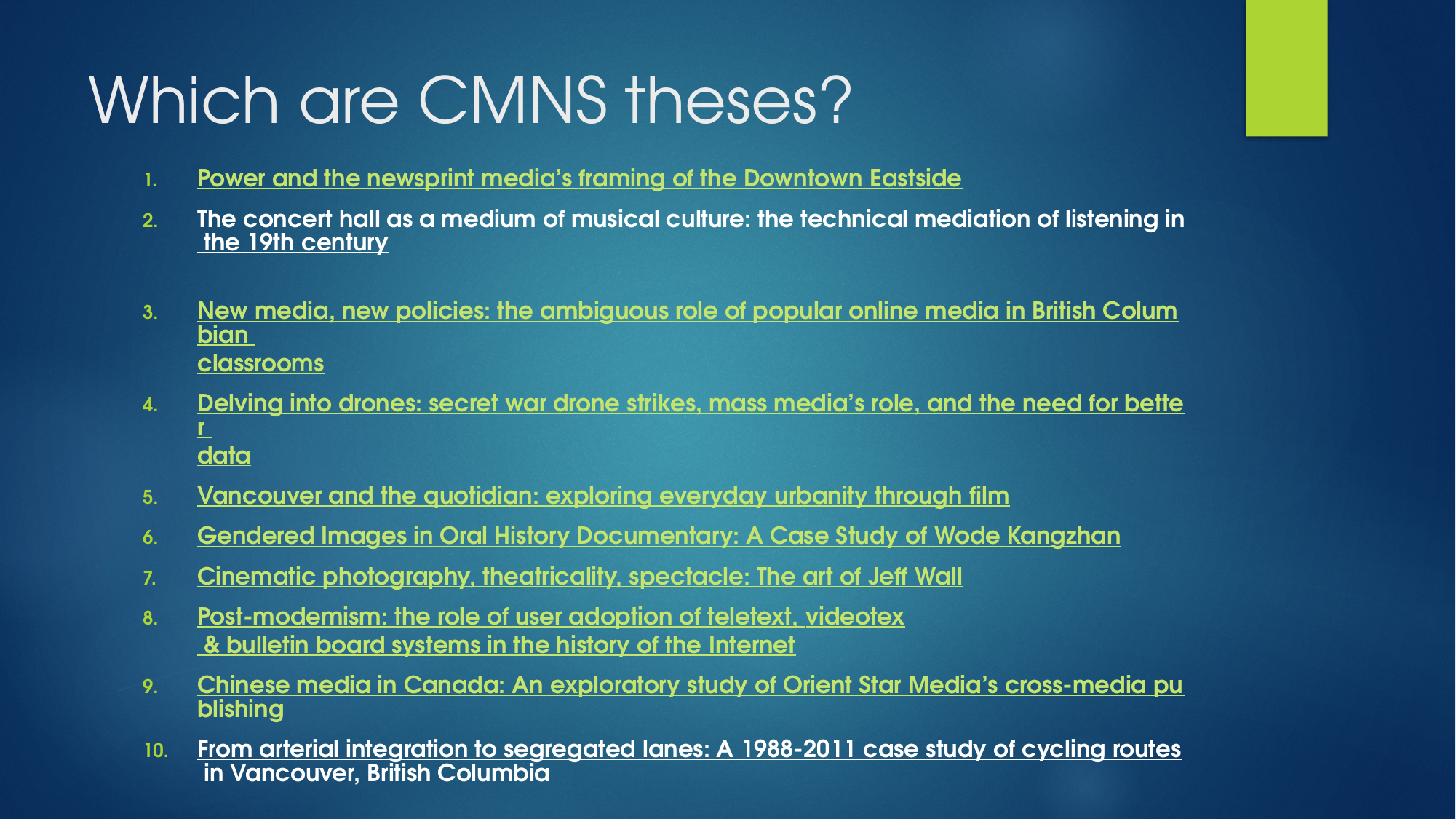

# Which are CMNS theses?
Power and the newsprint media’s framing of the Downtown Eastside
The concert hall as a medium of musical culture: the technical mediation of listening in the 19th century
New media, new policies: the ambiguous role of popular online media in British Columbian classrooms
Delving into drones: secret war drone strikes, mass media’s role, and the need for better data
Vancouver and the quotidian: exploring everyday urbanity through film
Gendered Images in Oral History Documentary: A Case Study of Wode Kangzhan
Cinematic photography, theatricality, spectacle: The art of Jeff Wall
Post-modemism: the role of user adoption of teletext, videotex & bulletin board systems in the history of the Internet
Chinese media in Canada: An exploratory study of Orient Star Media’s cross-media publishing
From arterial integration to segregated lanes: A 1988-2011 case study of cycling routes in Vancouver, British Columbia
Inventing Havana in Thin Air: Sound, Space, and the Making of Sonic Citizenship